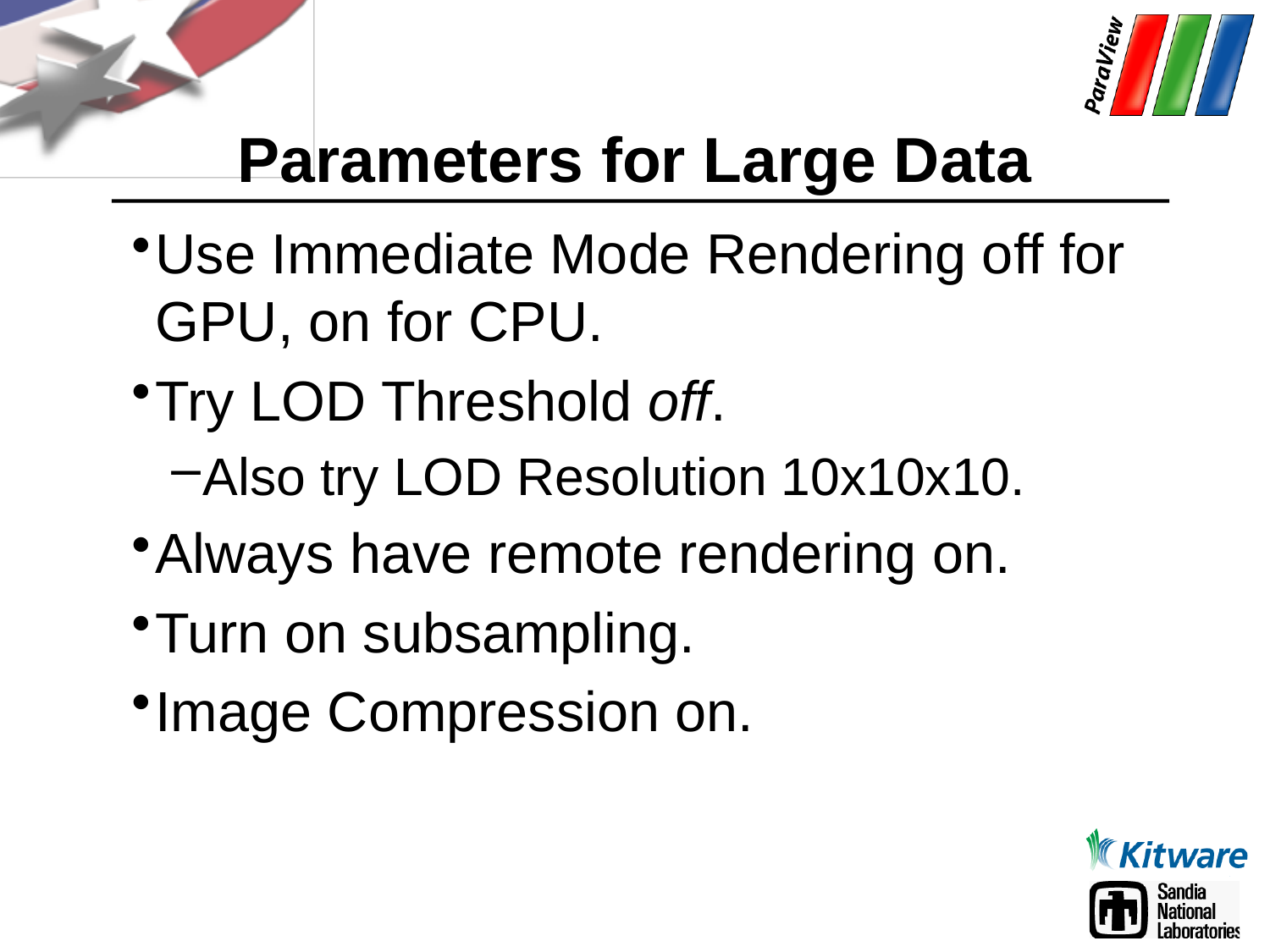

# Parameters for Large Data
Use Immediate Mode Rendering off for GPU, on for CPU.
Try LOD Threshold off.
Also try LOD Resolution 10x10x10.
Always have remote rendering on.
Turn on subsampling.
Image Compression on.